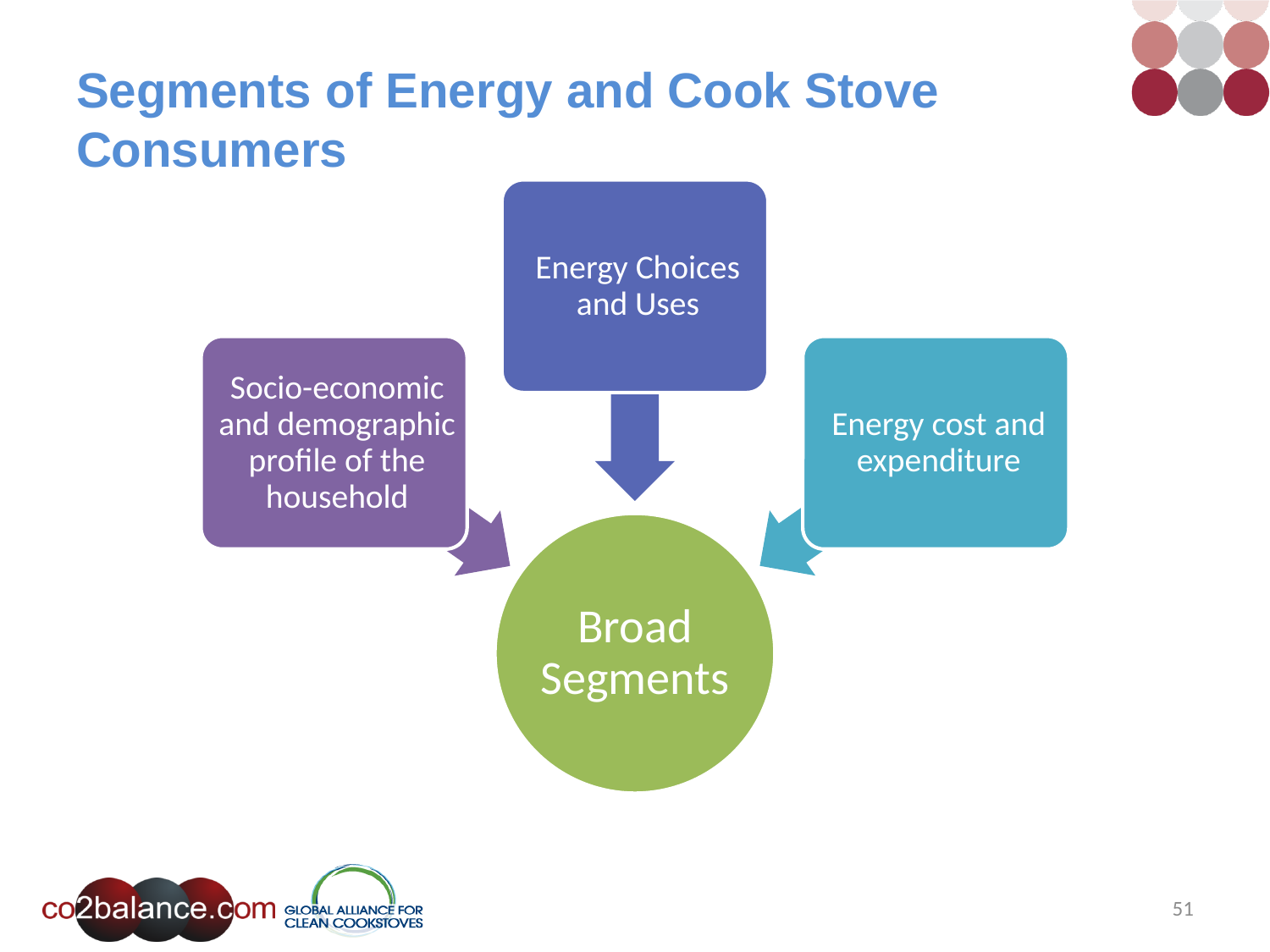

# Segments of Energy and Cook Stove Consumers
Broad Segments
Socio-economic and demographic profile of the household
Energy Choices and Uses
Energy cost and expenditure
51